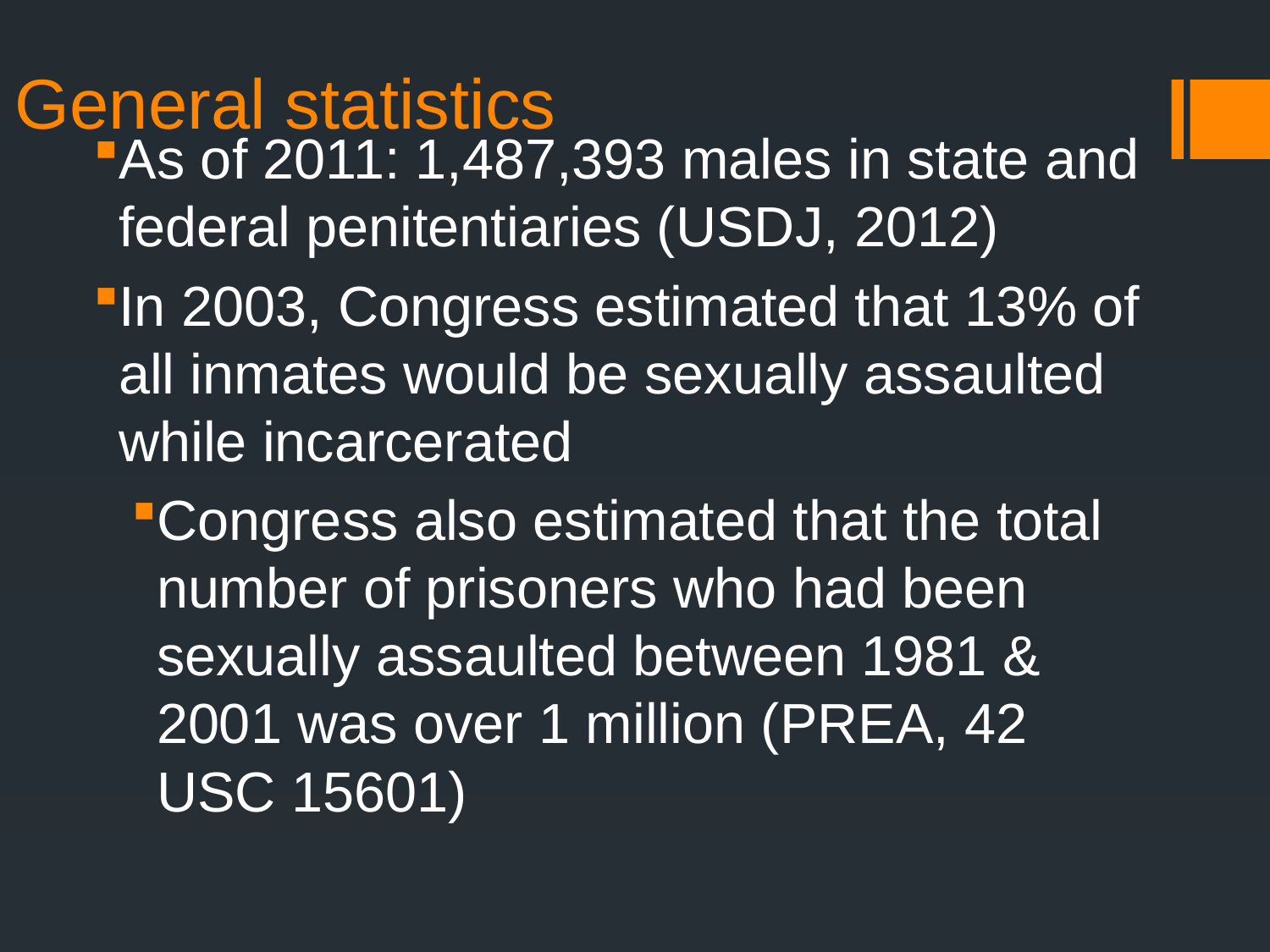

# General statistics
As of 2011: 1,487,393 males in state and federal penitentiaries (USDJ, 2012)
In 2003, Congress estimated that 13% of all inmates would be sexually assaulted while incarcerated
Congress also estimated that the total number of prisoners who had been sexually assaulted between 1981 & 2001 was over 1 million (PREA, 42 USC 15601)